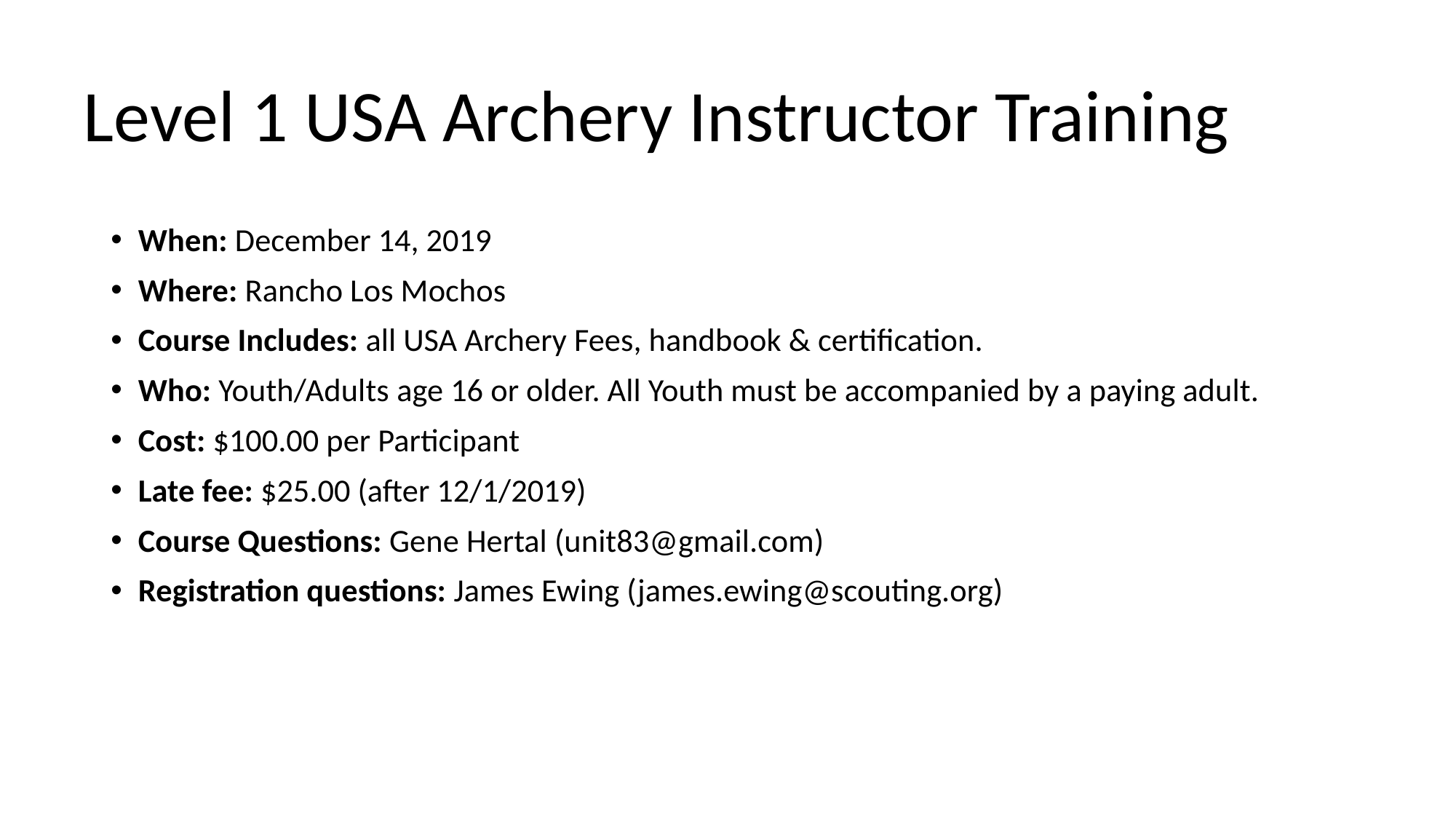

# Level 1 USA Archery Instructor Training
When: December 14, 2019
Where: Rancho Los Mochos
Course Includes: all USA Archery Fees, handbook & certification.
Who: Youth/Adults age 16 or older. All Youth must be accompanied by a paying adult.
Cost: $100.00 per Participant
Late fee: $25.00 (after 12/1/2019)
Course Questions: Gene Hertal (unit83@gmail.com)
Registration questions: James Ewing (james.ewing@scouting.org)